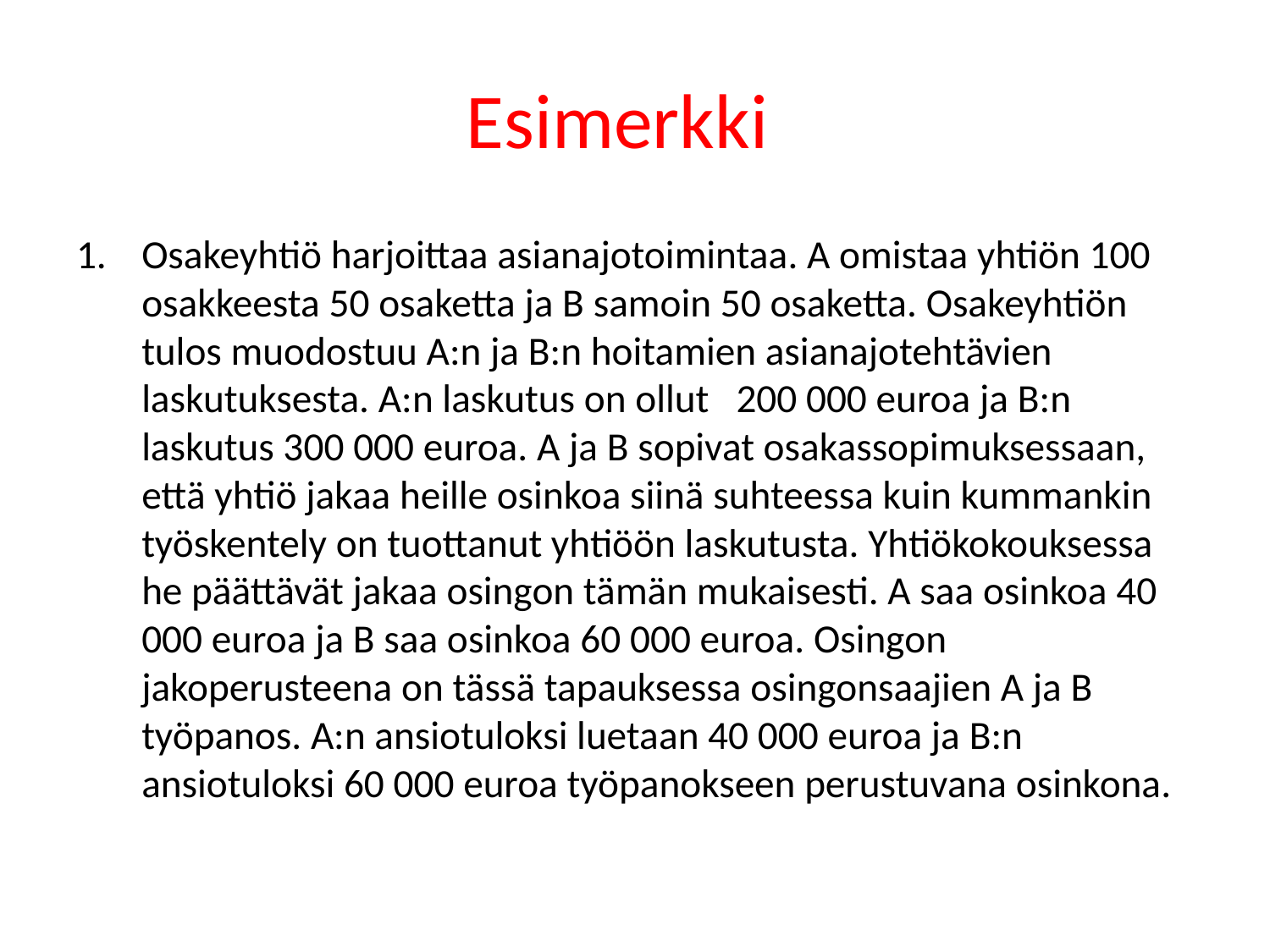

# Esimerkki
Osakeyhtiö harjoittaa asianajotoimintaa. A omistaa yhtiön 100 osakkeesta 50 osaketta ja B samoin 50 osaketta. Osakeyhtiön tulos muodostuu A:n ja B:n hoitamien asianajotehtävien laskutuksesta. A:n laskutus on ollut   200 000 euroa ja B:n laskutus 300 000 euroa. A ja B sopivat osakassopimuksessaan, että yhtiö jakaa heille osinkoa siinä suhteessa kuin kummankin työskentely on tuottanut yhtiöön laskutusta. Yhtiökokouksessa he päättävät jakaa osingon tämän mukaisesti. A saa osinkoa 40 000 euroa ja B saa osinkoa 60 000 euroa. Osingon jakoperusteena on tässä tapauksessa osingonsaajien A ja B työpanos. A:n ansiotuloksi luetaan 40 000 euroa ja B:n ansiotuloksi 60 000 euroa työpanokseen perustuvana osinkona.